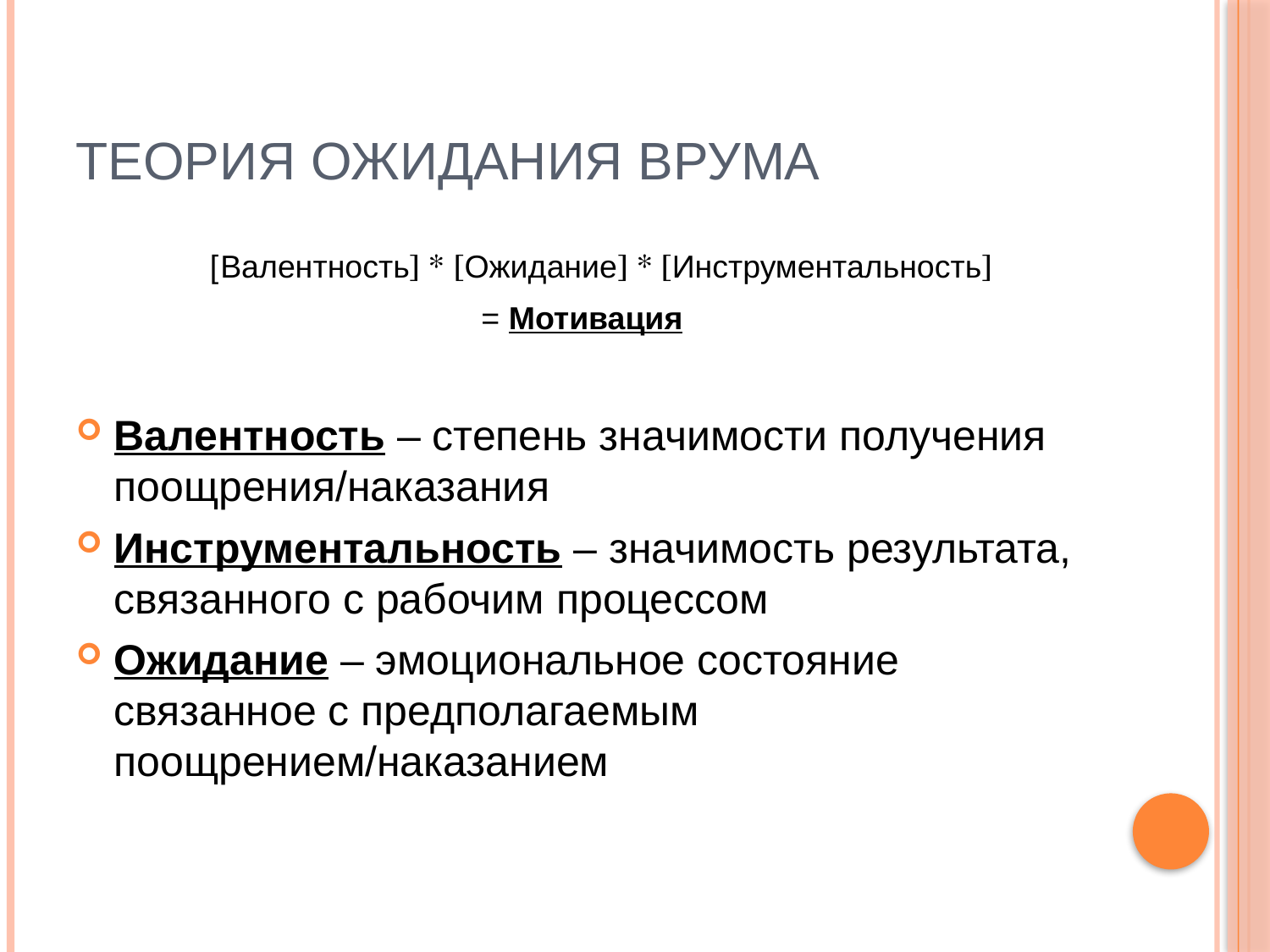

# Теория ожидания Врума
	[Валентность] * [Ожидание] * [Инструментальность]
= Мотивация

Валентность – степень значимости получения поощрения/наказания
Инструментальность – значимость результата, связанного с рабочим процессом
Ожидание – эмоциональное состояние связанное с предполагаемым поощрением/наказанием